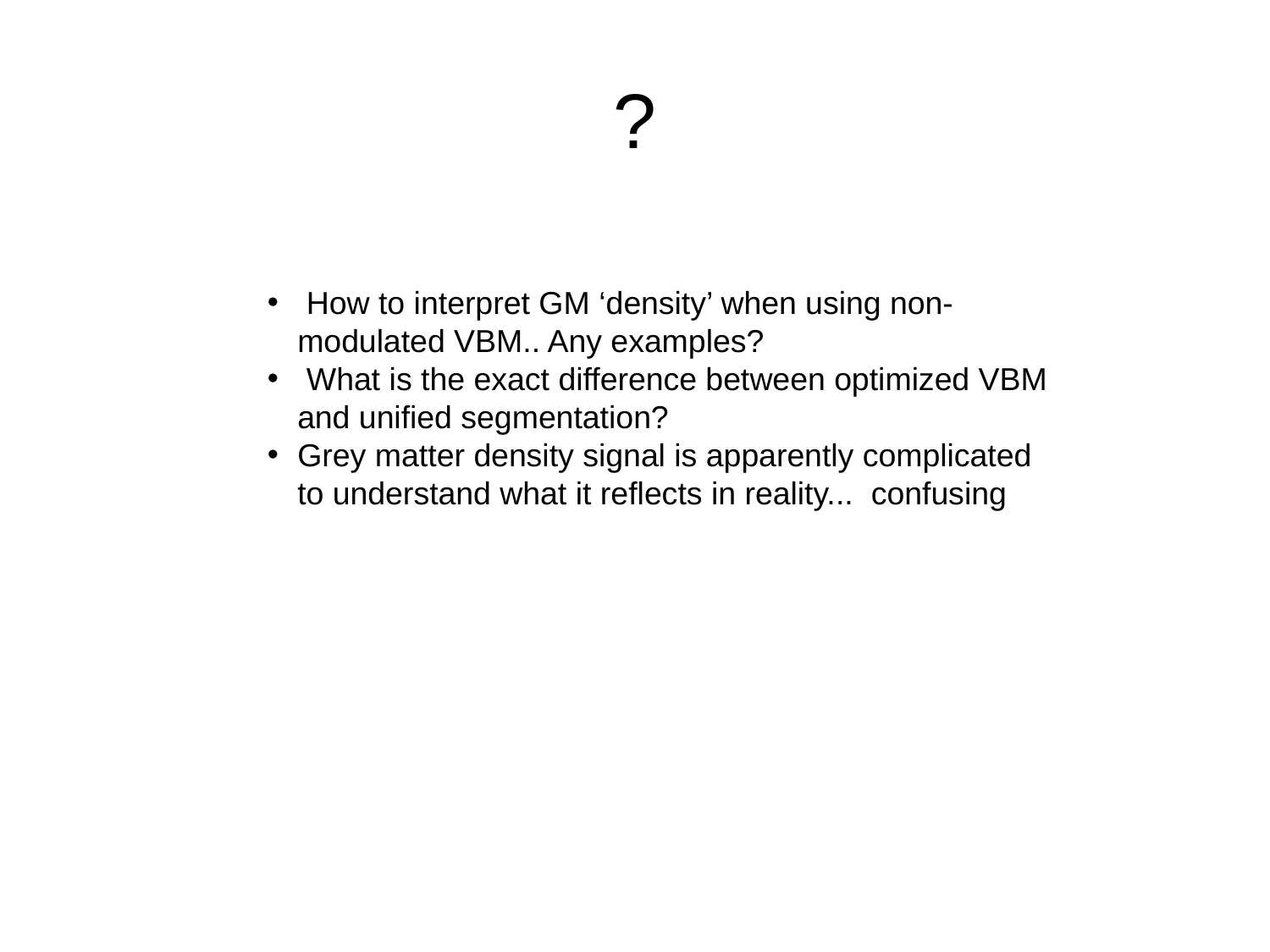

# ?
 How to interpret GM ‘density’ when using non-modulated VBM.. Any examples?
 What is the exact difference between optimized VBM and unified segmentation?
Grey matter density signal is apparently complicated to understand what it reflects in reality...  confusing